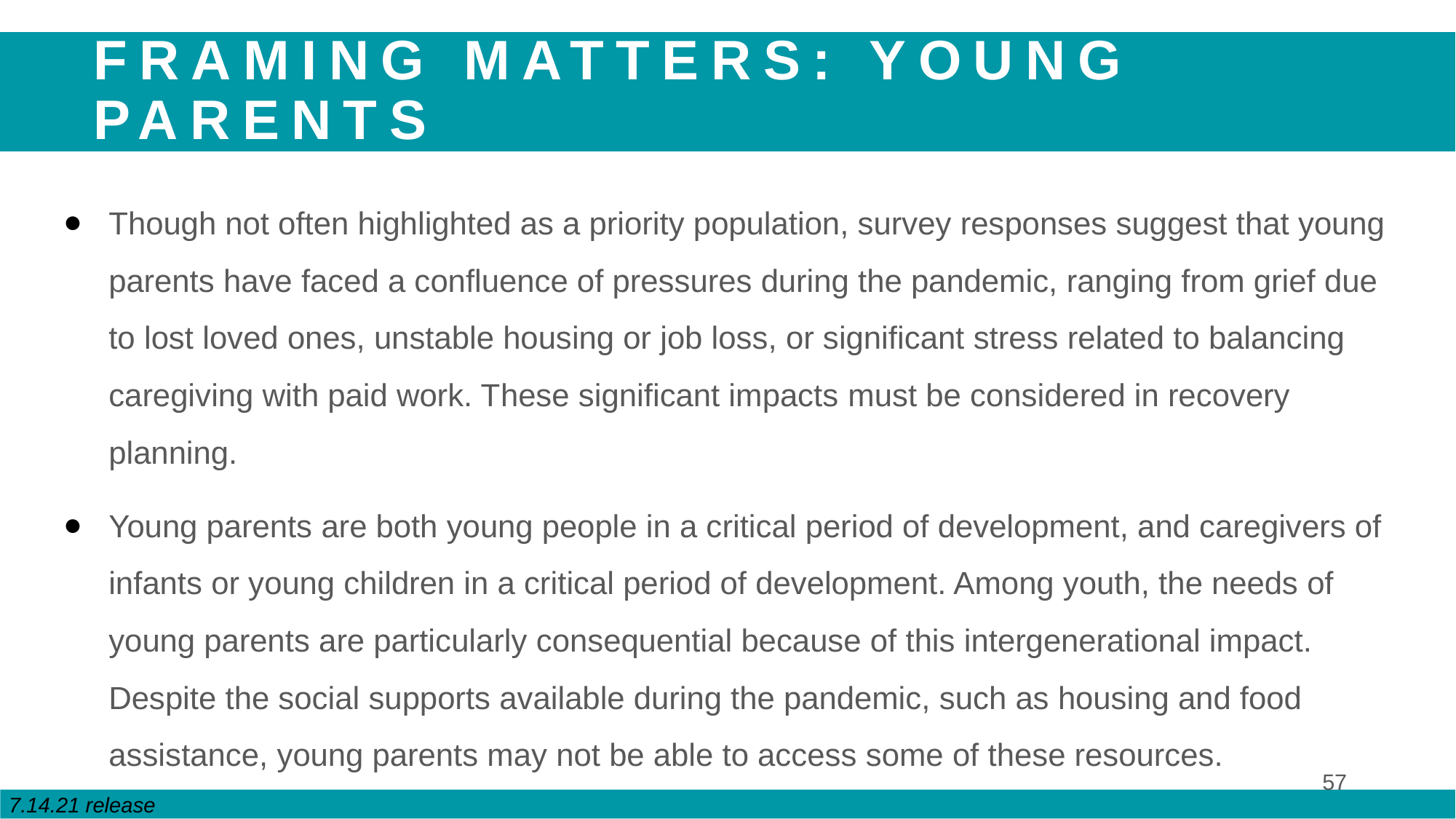

# FRAMING MATTERS: YOUNG PARENTS

Though not often highlighted as a priority population, survey responses suggest that young parents have faced a confluence of pressures during the pandemic, ranging from grief due to lost loved ones, unstable housing or job loss, or significant stress related to balancing caregiving with paid work. These significant impacts must be considered in recovery planning.
Young parents are both young people in a critical period of development, and caregivers of infants or young children in a critical period of development. Among youth, the needs of young parents are particularly consequential because of this intergenerational impact. Despite the social supports available during the pandemic, such as housing and food assistance, young parents may not be able to access some of these resources.

57
7.14.21 release